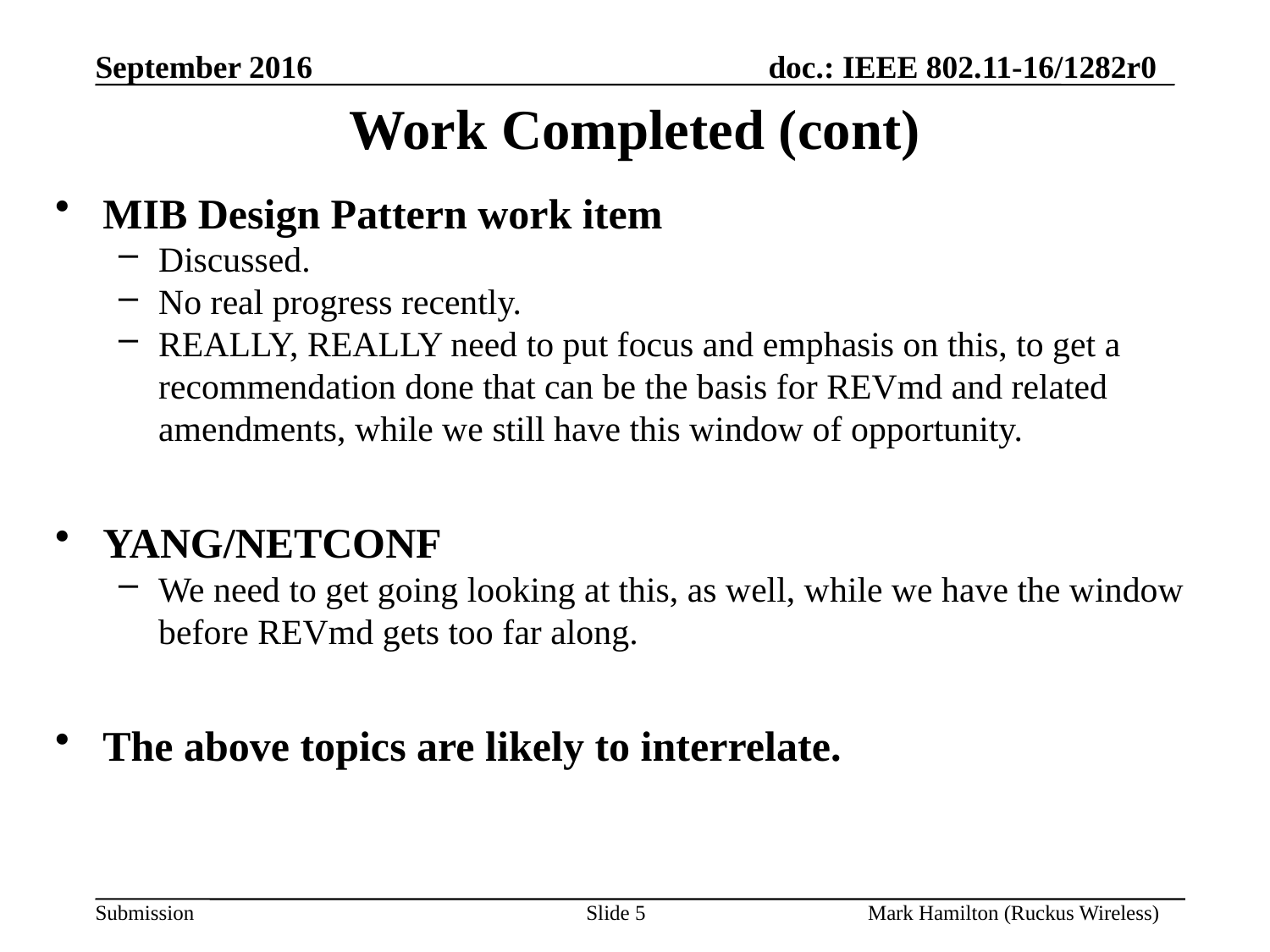

# Work Completed (cont)
MIB Design Pattern work item
Discussed.
No real progress recently.
REALLY, REALLY need to put focus and emphasis on this, to get a recommendation done that can be the basis for REVmd and related amendments, while we still have this window of opportunity.

YANG/NETCONF
We need to get going looking at this, as well, while we have the window before REVmd gets too far along.

The above topics are likely to interrelate.